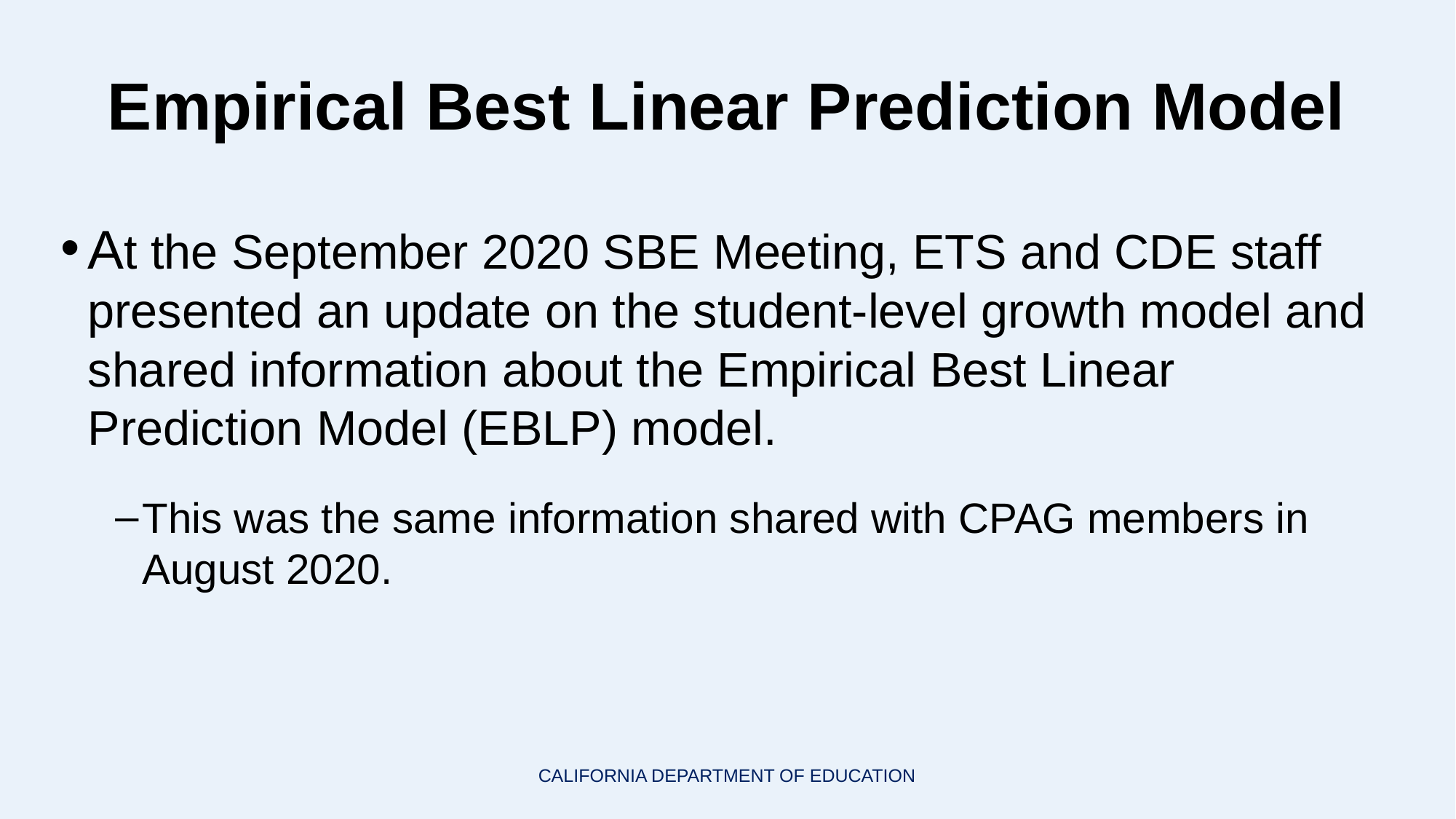

# Empirical Best Linear Prediction Model
At the September 2020 SBE Meeting, ETS and CDE staff presented an update on the student-level growth model and shared information about the Empirical Best Linear Prediction Model (EBLP) model.
This was the same information shared with CPAG members in August 2020.